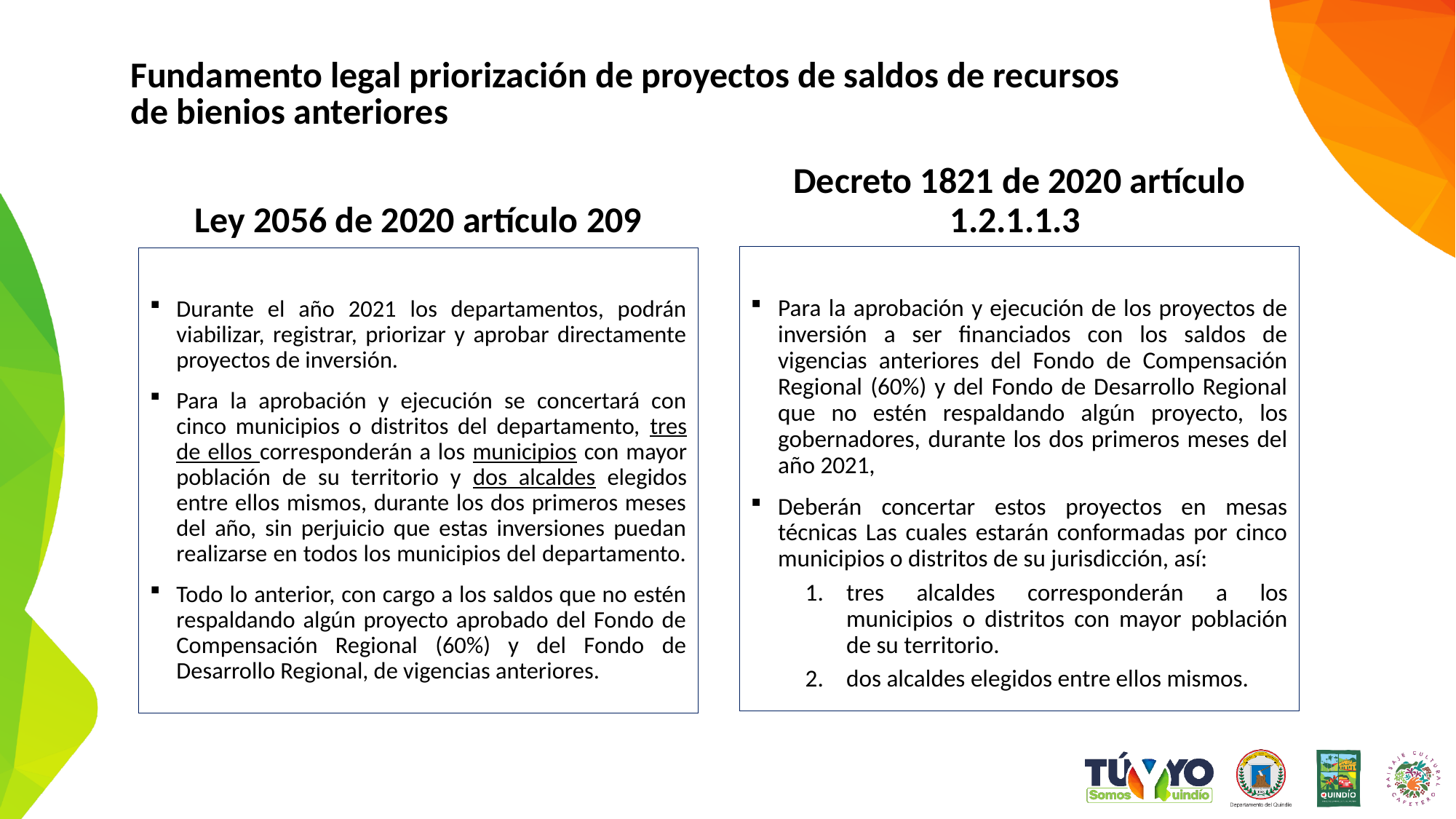

Fundamento legal priorización de proyectos de saldos de recursos de bienios anteriores
Decreto 1821 de 2020 artículo 1.2.1.1.3
Ley 2056 de 2020 artículo 209

Para la aprobación y ejecución de los proyectos de inversión a ser financiados con los saldos de vigencias anteriores del Fondo de Compensación Regional (60%) y del Fondo de Desarrollo Regional que no estén respaldando algún proyecto, los gobernadores, durante los dos primeros meses del año 2021,
Deberán concertar estos proyectos en mesas técnicas Las cuales estarán conformadas por cinco municipios o distritos de su jurisdicción, así:
tres alcaldes corresponderán a los municipios o distritos con mayor población de su territorio.
dos alcaldes elegidos entre ellos mismos.

Durante el año 2021 los departamentos, podrán viabilizar, registrar, priorizar y aprobar directamente proyectos de inversión.
Para la aprobación y ejecución se concertará con cinco municipios o distritos del departamento, tres de ellos corresponderán a los municipios con mayor población de su territorio y dos alcaldes elegidos entre ellos mismos, durante los dos primeros meses del año, sin perjuicio que estas inversiones puedan realizarse en todos los municipios del departamento.
Todo lo anterior, con cargo a los saldos que no estén respaldando algún proyecto aprobado del Fondo de Compensación Regional (60%) y del Fondo de Desarrollo Regional, de vigencias anteriores.